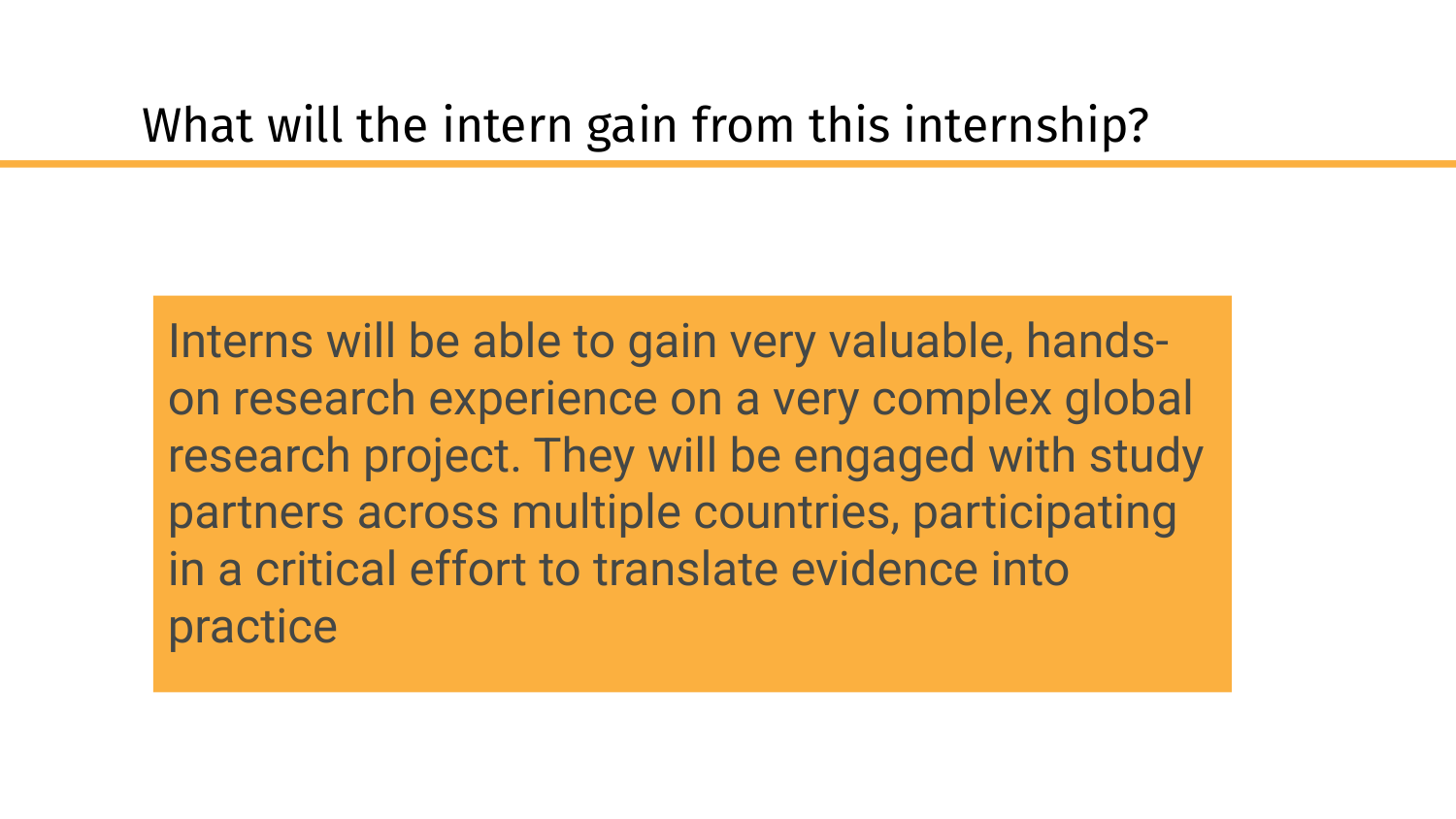

# What will the intern gain from this internship?
Interns will be able to gain very valuable, hands-on research experience on a very complex global research project. They will be engaged with study partners across multiple countries, participating in a critical effort to translate evidence into practice